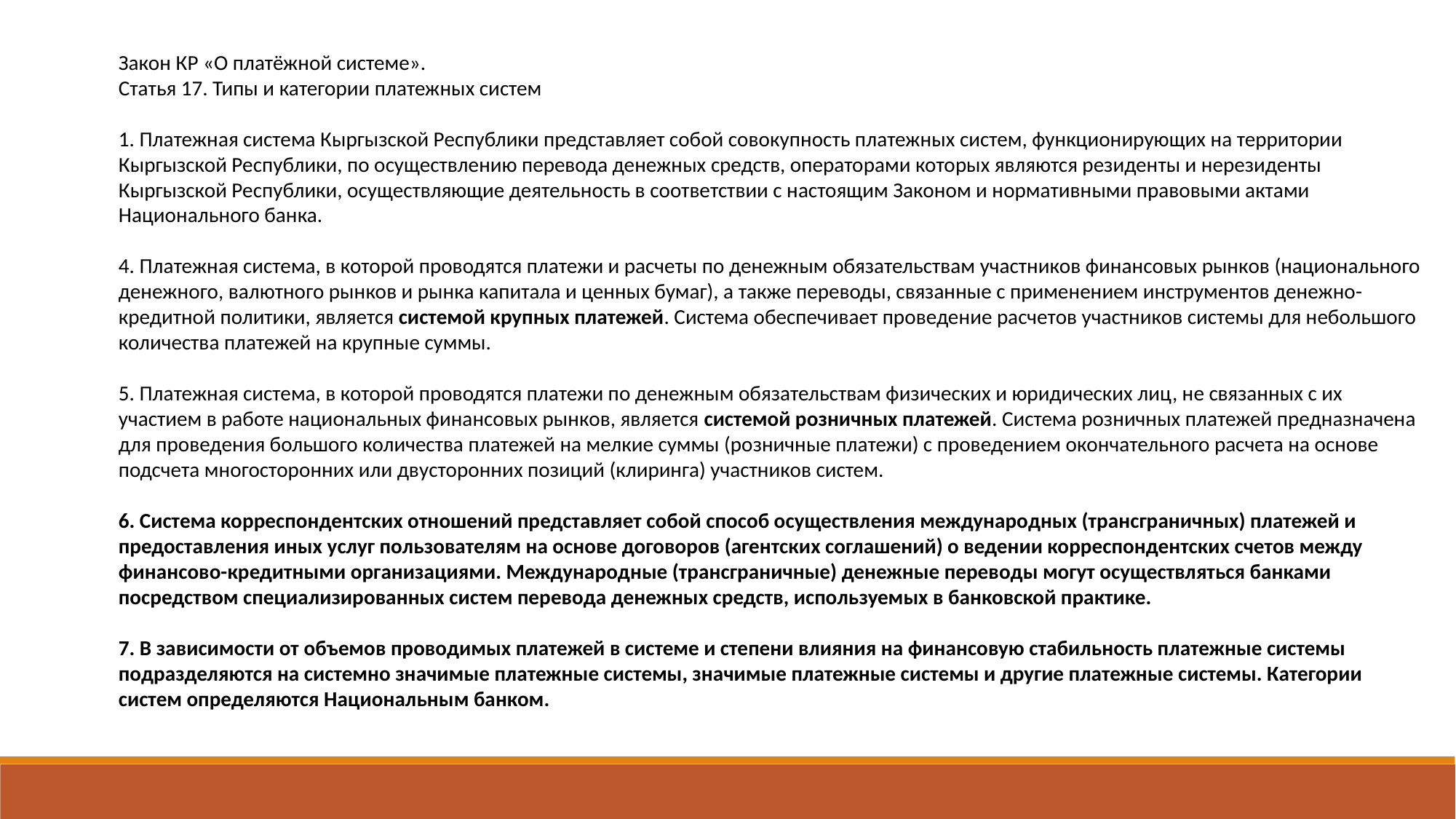

Закон КР «О платёжной системе».
Статья 17. Типы и категории платежных систем

1. Платежная система Кыргызской Республики представляет собой совокупность платежных систем, функционирующих на территории Кыргызской Республики, по осуществлению перевода денежных средств, операторами которых являются резиденты и нерезиденты Кыргызской Республики, осуществляющие деятельность в соответствии с настоящим Законом и нормативными правовыми актами Национального банка.

4. Платежная система, в которой проводятся платежи и расчеты по денежным обязательствам участников финансовых рынков (национального денежного, валютного рынков и рынка капитала и ценных бумаг), а также переводы, связанные с применением инструментов денежно-кредитной политики, является системой крупных платежей. Система обеспечивает проведение расчетов участников системы для небольшого количества платежей на крупные суммы.

5. Платежная система, в которой проводятся платежи по денежным обязательствам физических и юридических лиц, не связанных с их участием в работе национальных финансовых рынков, является системой розничных платежей. Система розничных платежей предназначена для проведения большого количества платежей на мелкие суммы (розничные платежи) с проведением окончательного расчета на основе подсчета многосторонних или двусторонних позиций (клиринга) участников систем.

6. Система корреспондентских отношений представляет собой способ осуществления международных (трансграничных) платежей и предоставления иных услуг пользователям на основе договоров (агентских соглашений) о ведении корреспондентских счетов между финансово-кредитными организациями. Международные (трансграничные) денежные переводы могут осуществляться банками посредством специализированных систем перевода денежных средств, используемых в банковской практике.

7. В зависимости от объемов проводимых платежей в системе и степени влияния на финансовую стабильность платежные системы подразделяются на системно значимые платежные системы, значимые платежные системы и другие платежные системы. Категории систем определяются Национальным банком.